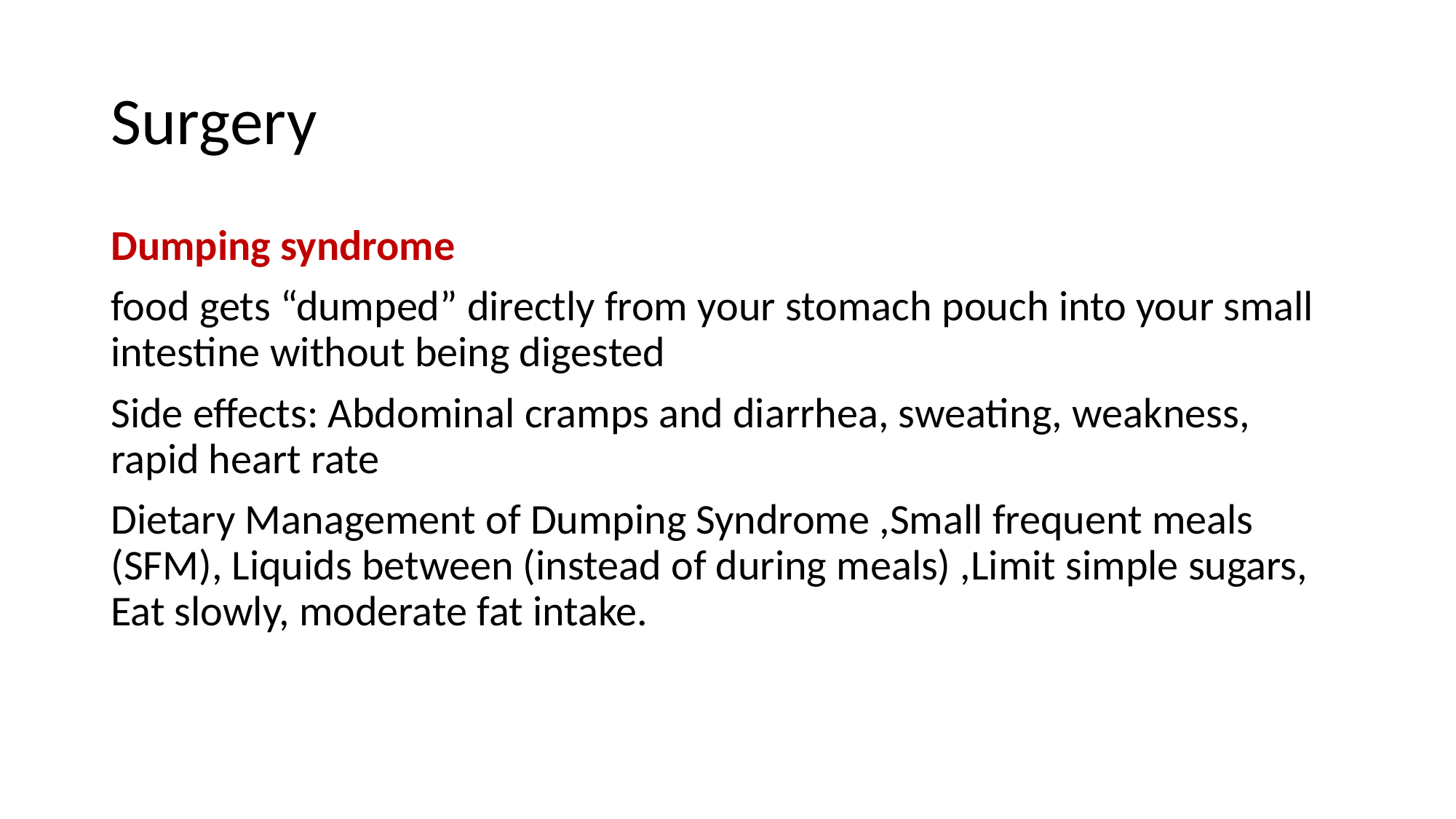

# Surgery
Dumping syndrome
food gets “dumped” directly from your stomach pouch into your small intestine without being digested
Side effects: Abdominal cramps and diarrhea, sweating, weakness, rapid heart rate
Dietary Management of Dumping Syndrome ,Small frequent meals (SFM), Liquids between (instead of during meals) ,Limit simple sugars, Eat slowly, moderate fat intake.